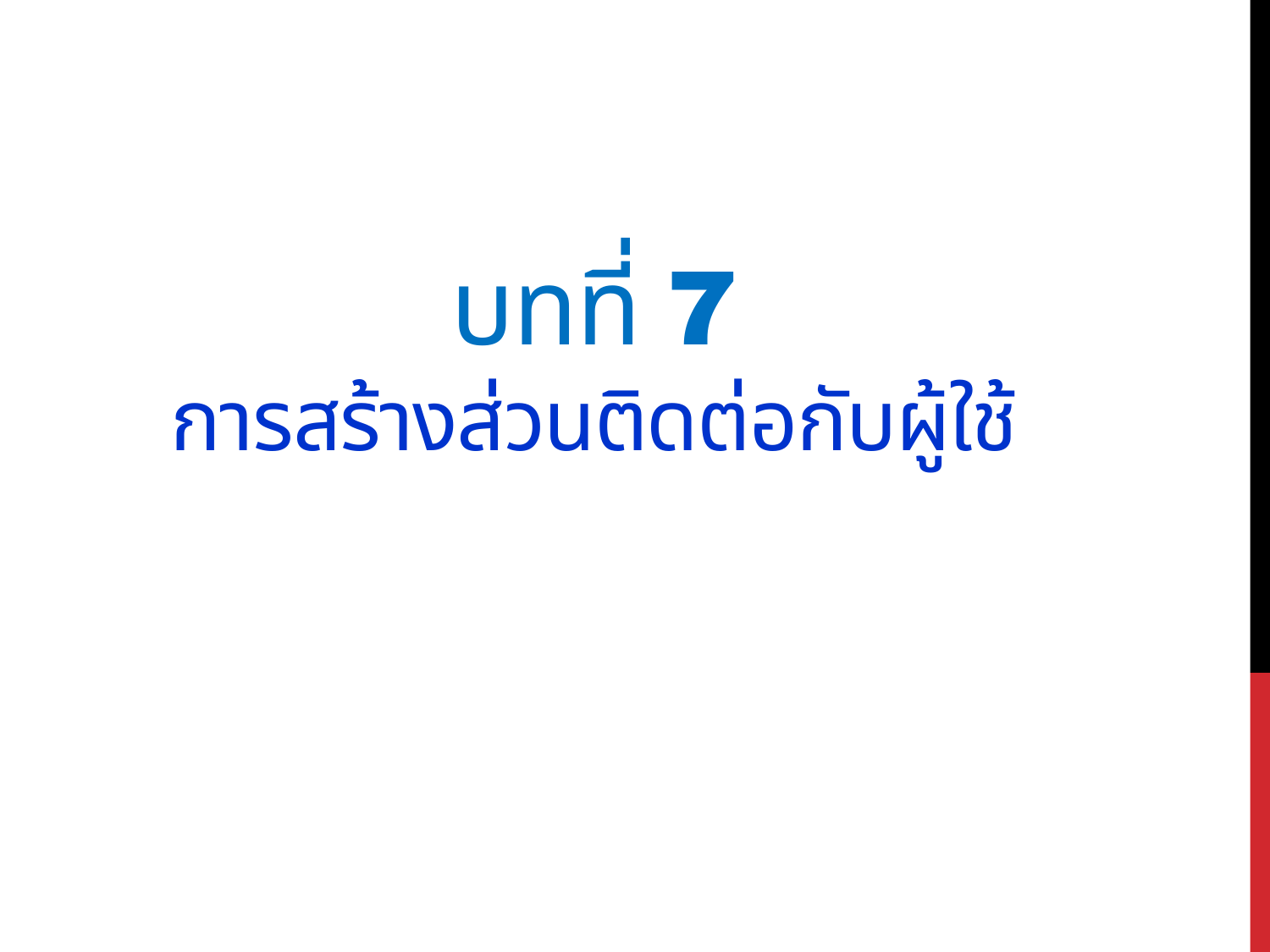

# บทที่ 7 การสร้างส่วนติดต่อกับผู้ใช้